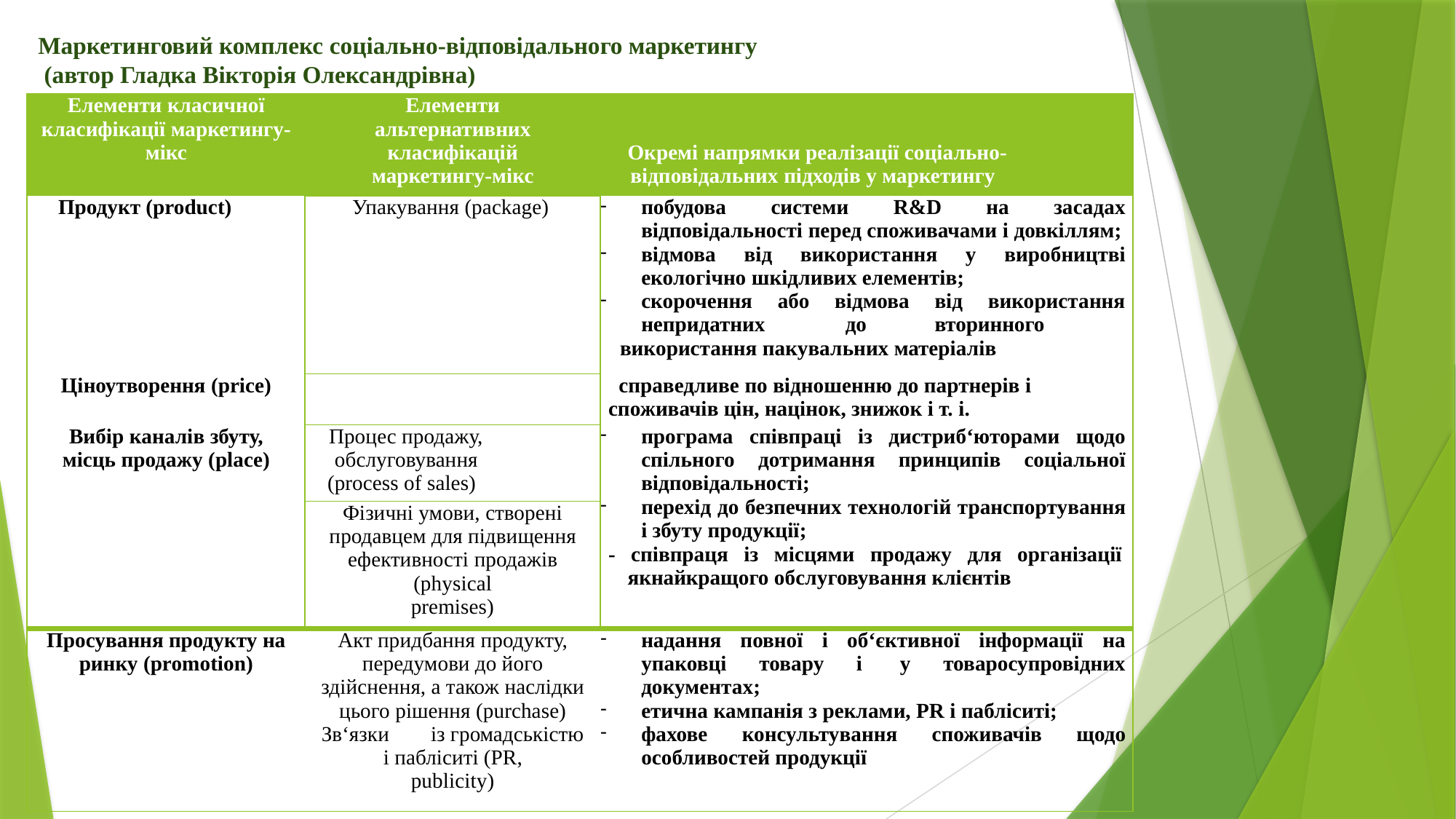

Маркетинговий комплекс cоціально-відповідального маркетингу
 (автор Гладка Вікторія Олександрівна)
| Елементи класичної класифікації маркетингу- мікс | Елементи альтернативних класифікацій маркетингу-мікс | Окремі напрямки реалізації соціально- відповідальних підходів у маркетингу |
| --- | --- | --- |
| Продукт (product) | Упакування (рackage) | побудова системи R&D на засадах відповідальності перед споживачами і довкіллям; відмова від використання у виробництві екологічно шкідливих елементів; скорочення або відмова від використання непридатних до вторинного використання пакувальних матеріалів |
| Ціноутворення (price) |  | справедливе по відношенню до партнерів і споживачів цін, націнок, знижок і т. і. |
| Вибір каналів збуту, місць продажу (place) | Процес продажу, обслуговування (рrocess of sales) | програма співпраці із дистриб‘юторами щодо спільного дотримання принципів соціальної відповідальності; перехід до безпечних технологій транспортування і збуту продукції; - співпраця із місцями продажу для організації якнайкращого обслуговування клієнтів |
|  | Фізичні умови, створені продавцем для підвищення ефективності продажів (physical premises) |  |
| Просування продукту на ринку (promotion) | Акт придбання продукту, передумови до його здійснення, а також наслідки цього рішення (purchase) Зв‘язки із громадськістю і пабліситі (PR, publicity) | надання повної і об‘єктивної інформації на упаковці товару і у товаросупровідних документах; етична кампанія з реклами, PR і пабліситі; фахове консультування споживачів щодо особливостей продукції |